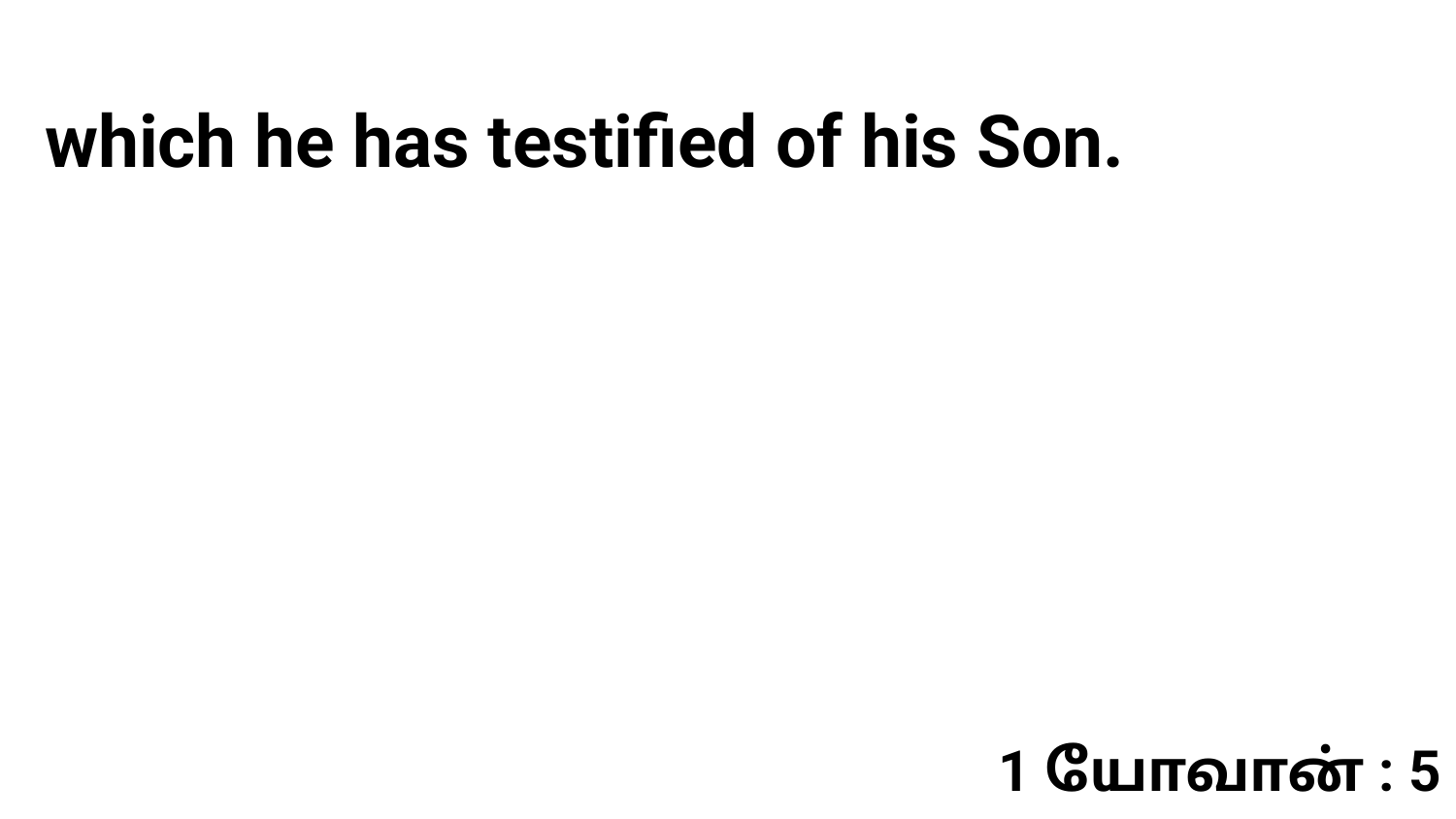

which he has testified of his Son.
1 யோவான் : 5